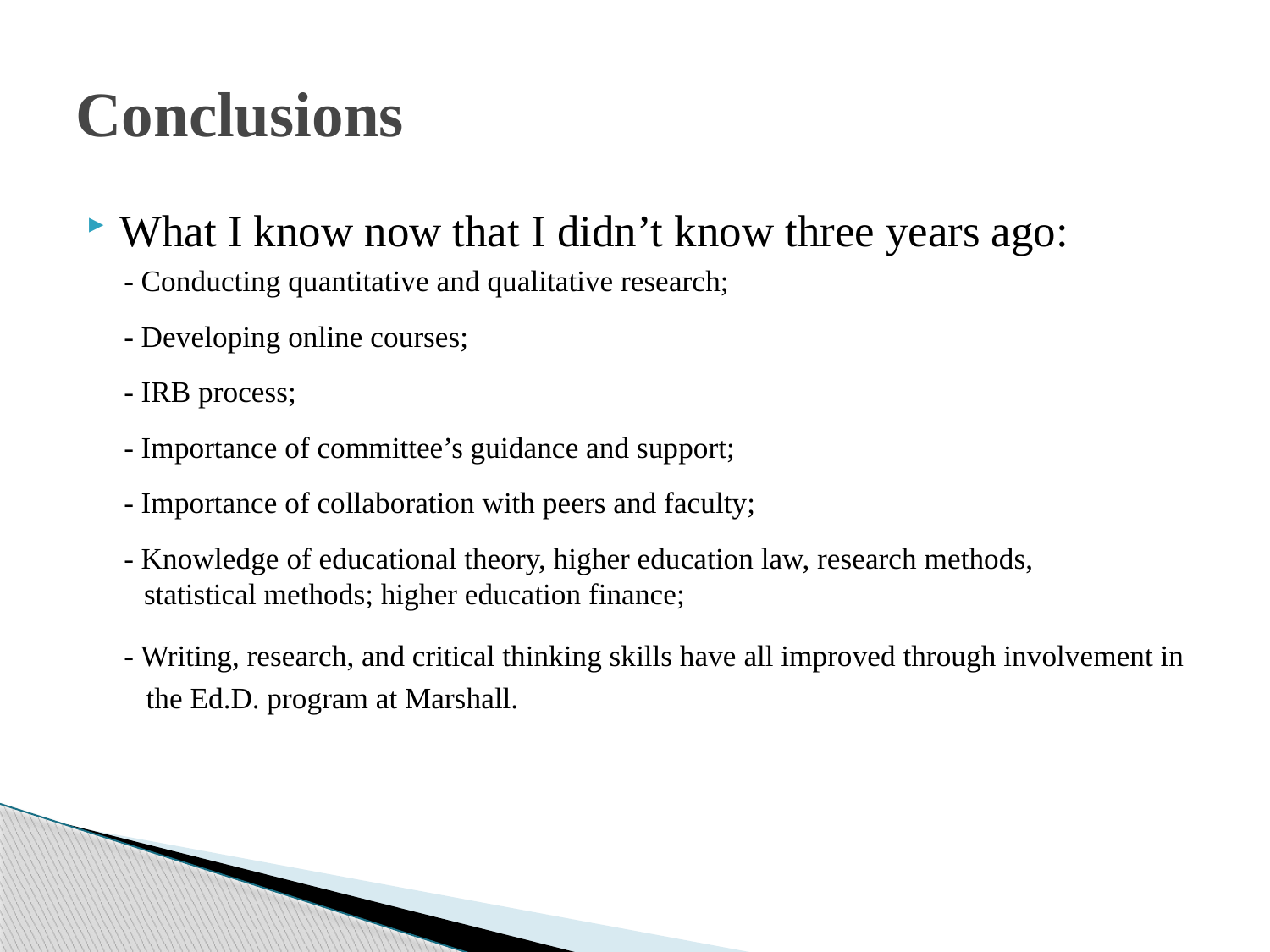

# Conclusions
What I know now that I didn’t know three years ago:
       - Conducting quantitative and qualitative research;

       - Developing online courses;

       - IRB process;

       - Importance of committee’s guidance and support;

       - Importance of collaboration with peers and faculty;

       - Knowledge of educational theory, higher education law, research methods,
                 statistical methods; higher education finance;

       - Writing, research, and critical thinking skills have all improved through involvement in
          the Ed.D. program at Marshall.